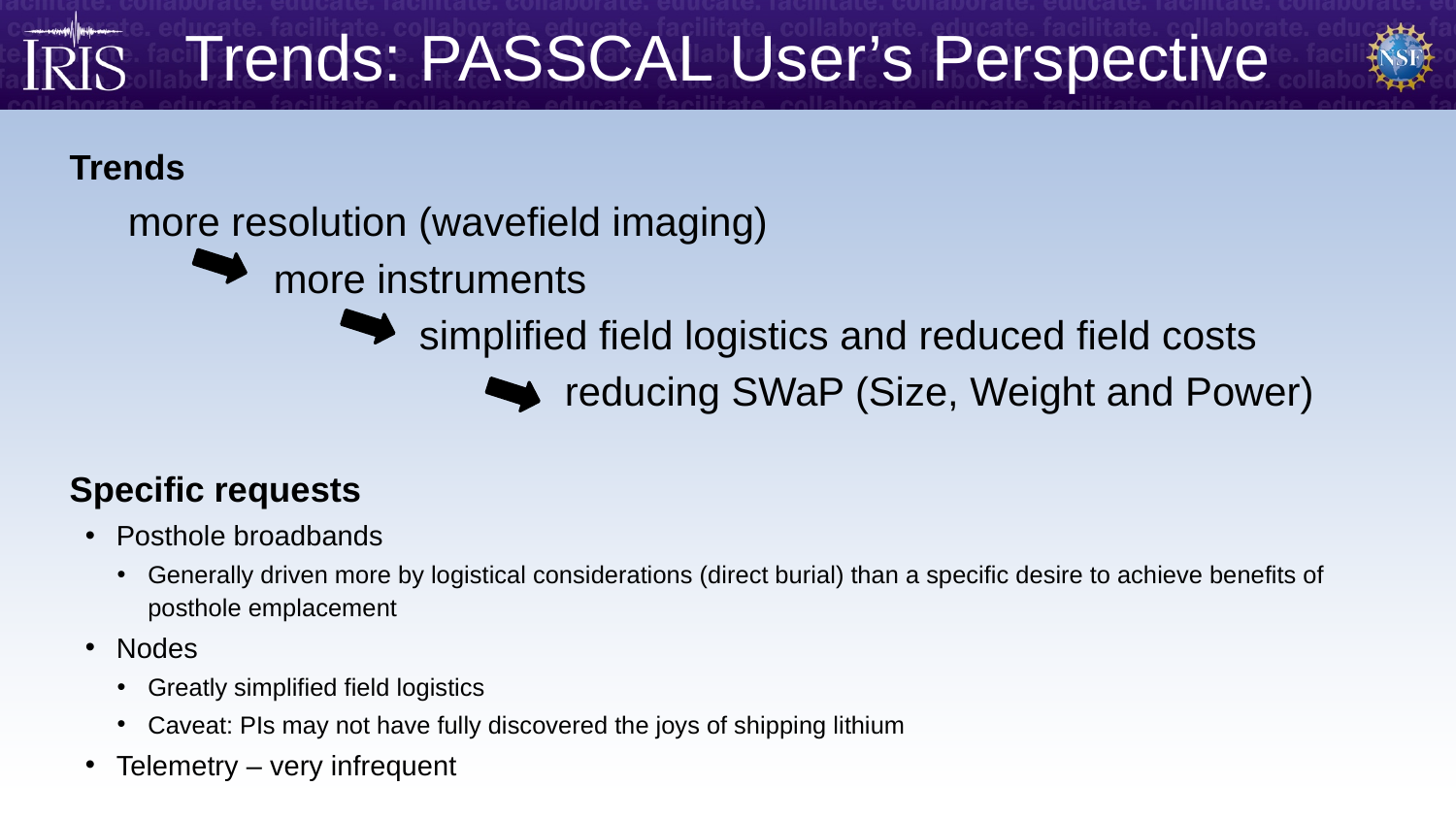

# Trends: PASSCAL User’s Perspective
Trends

Specific requests
Posthole broadbands
Generally driven more by logistical considerations (direct burial) than a specific desire to achieve benefits of posthole emplacement
Nodes
Greatly simplified field logistics
Caveat: PIs may not have fully discovered the joys of shipping lithium
Telemetry – very infrequent
more resolution (wavefield imaging)
	more instruments
		simplified field logistics and reduced field costs
			reducing SWaP (Size, Weight and Power)